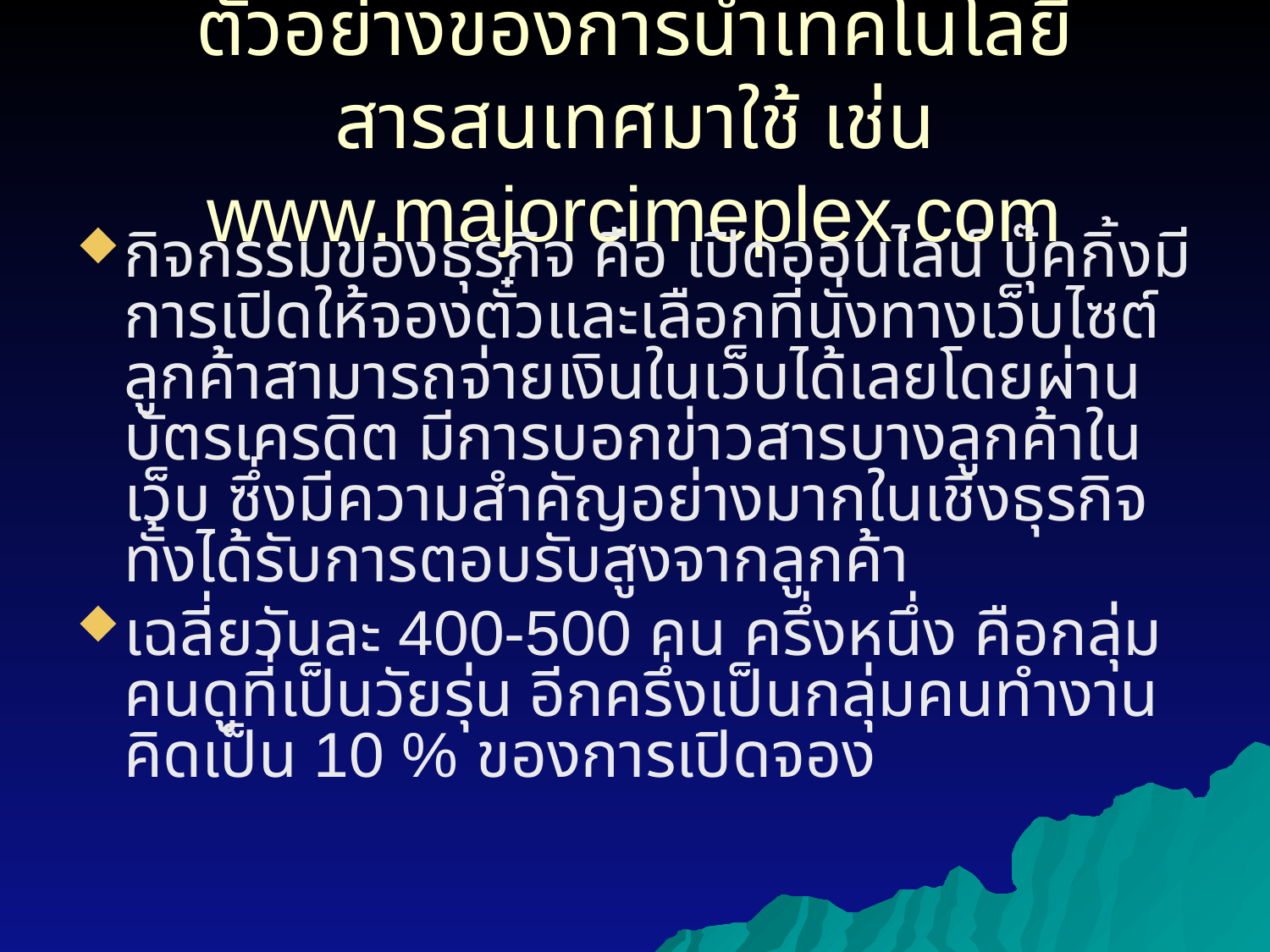

# ตัวอย่างของการนำเทคโนโลยีสารสนเทศมาใช้ เช่น www.majorcimeplex.com
กิจกรรมของธุรกิจ คือ เปิดออนไลน์ บุ๊คกิ้งมีการเปิดให้จองตั๋วและเลือกที่นั่งทางเว็บไซต์ ลูกค้าสามารถจ่ายเงินในเว็บได้เลยโดยผ่านบัตรเครดิต มีการบอกข่าวสารบางลูกค้าในเว็บ ซึ่งมีความสำคัญอย่างมากในเชิงธุรกิจ ทั้งได้รับการตอบรับสูงจากลูกค้า
เฉลี่ยวันละ 400-500 คน ครึ่งหนึ่ง คือกลุ่มคนดูที่เป็นวัยรุ่น อีกครึ่งเป็นกลุ่มคนทำงาน คิดเป็น 10 % ของการเปิดจอง